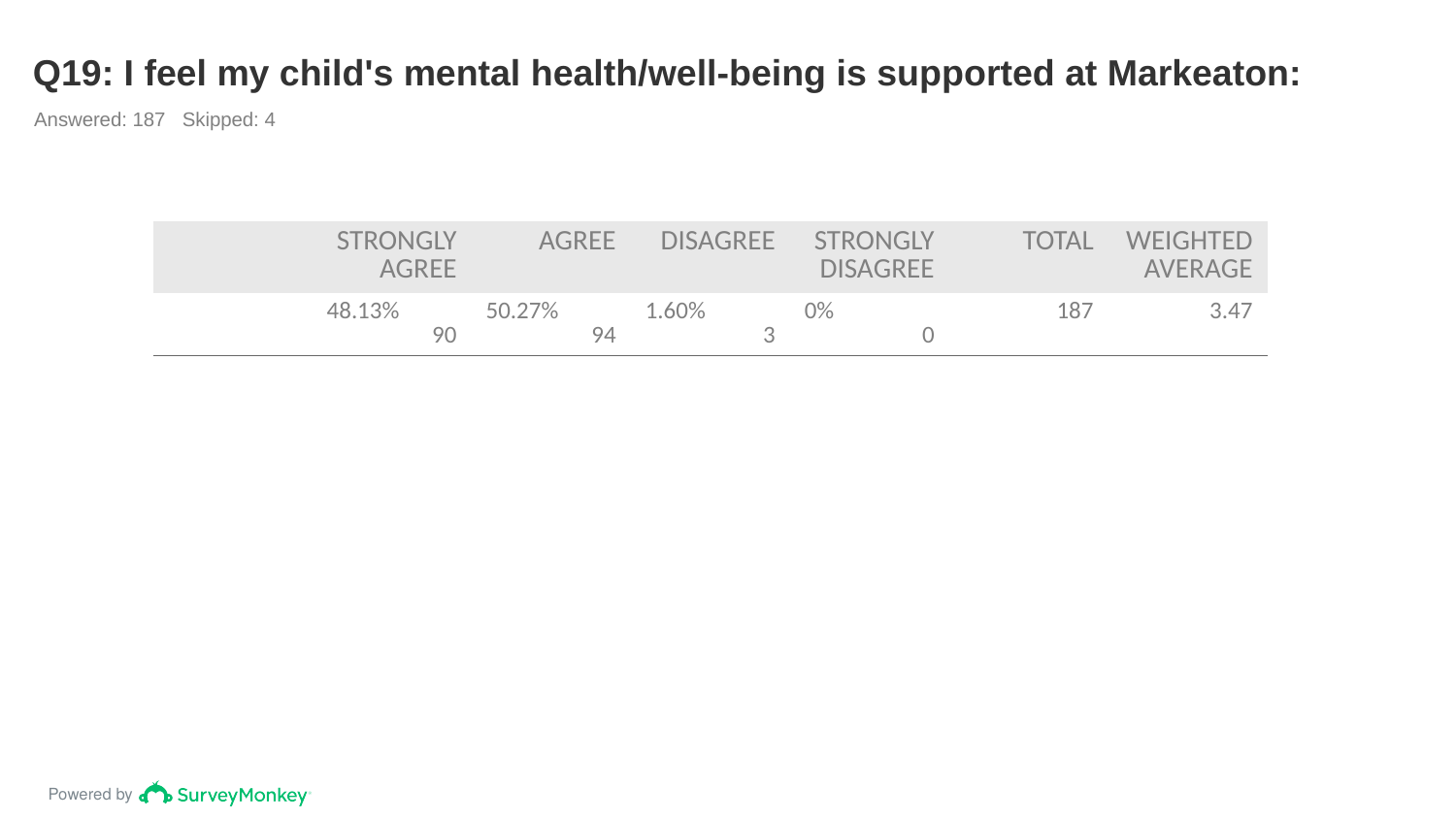

# Q19: I feel my child's mental health/well-being is supported at Markeaton:
Answered: 187   Skipped: 4
|  | STRONGLY AGREE | AGREE | DISAGREE | STRONGLY DISAGREE | TOTAL | WEIGHTED AVERAGE |
| --- | --- | --- | --- | --- | --- | --- |
|  | 48.13% 90 | 50.27% 94 | 1.60% 3 | 0% 0 | 187 | 3.47 |